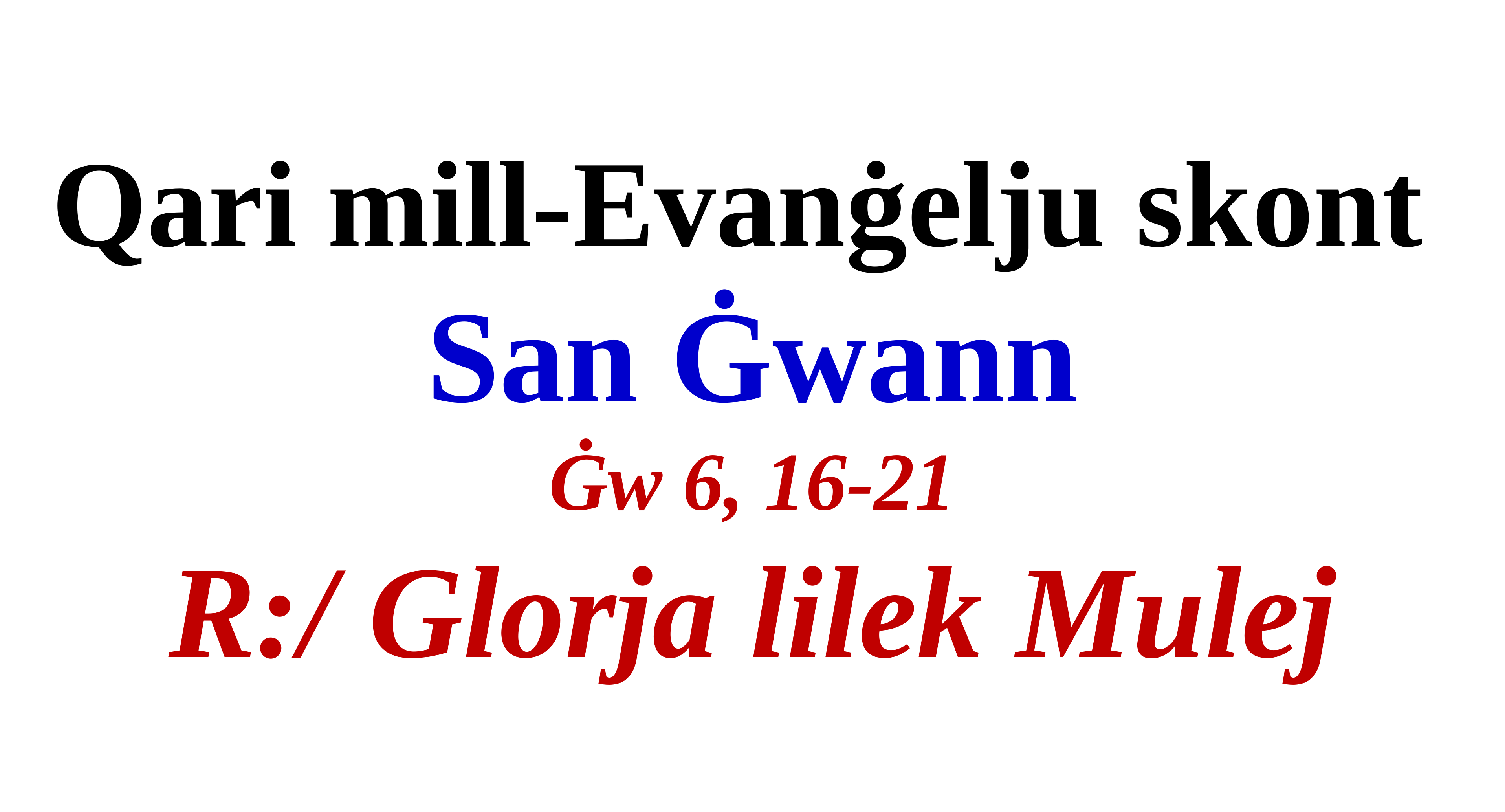

Qari mill-Evanġelju skont
San Ġwann
Ġw 6, 16-21
R:/ Glorja lilek Mulej